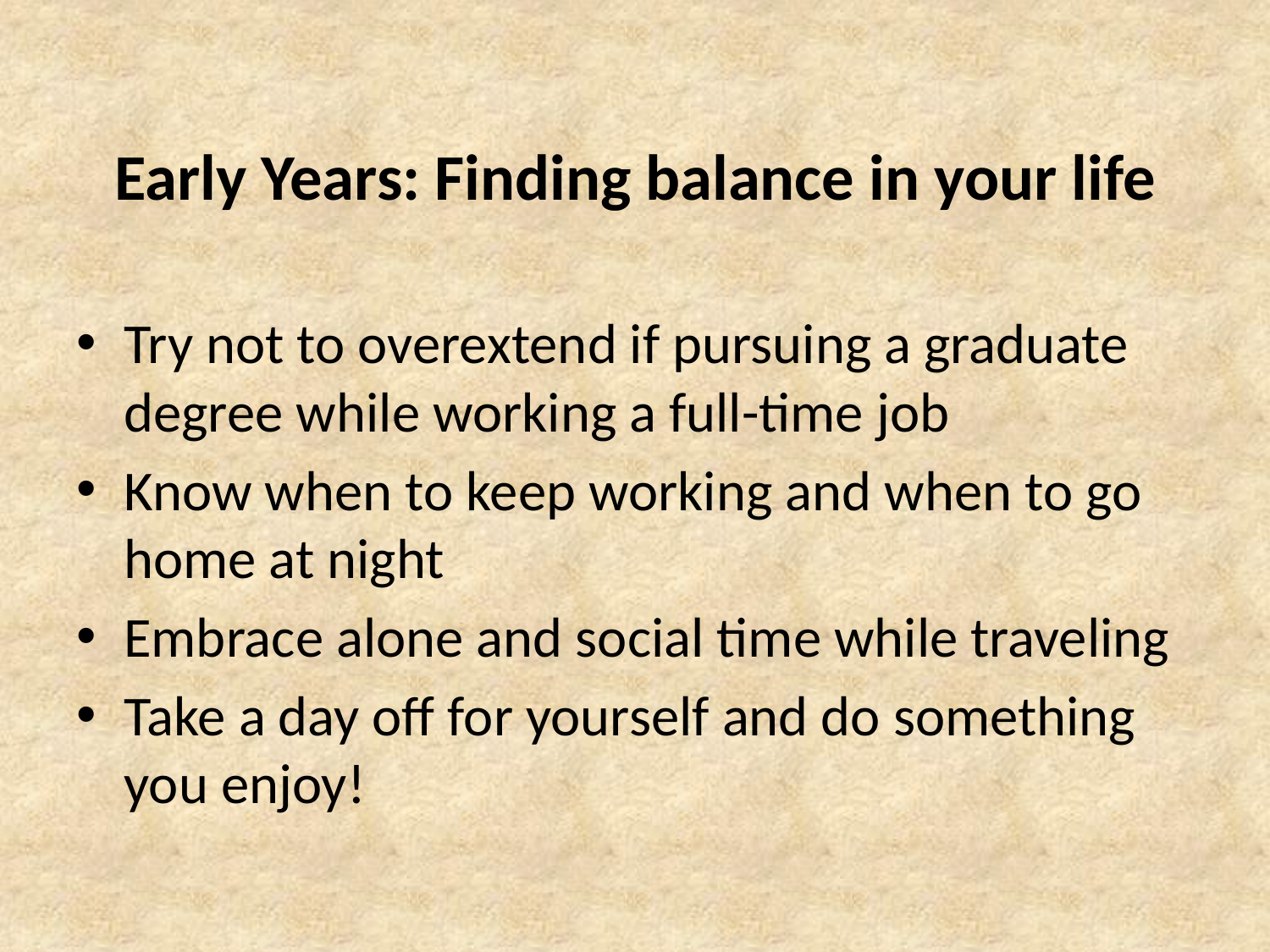

# Early Years: Finding balance in your life

Try not to overextend if pursuing a graduate degree while working a full-time job
Know when to keep working and when to go home at night
Embrace alone and social time while traveling
Take a day off for yourself and do something you enjoy!